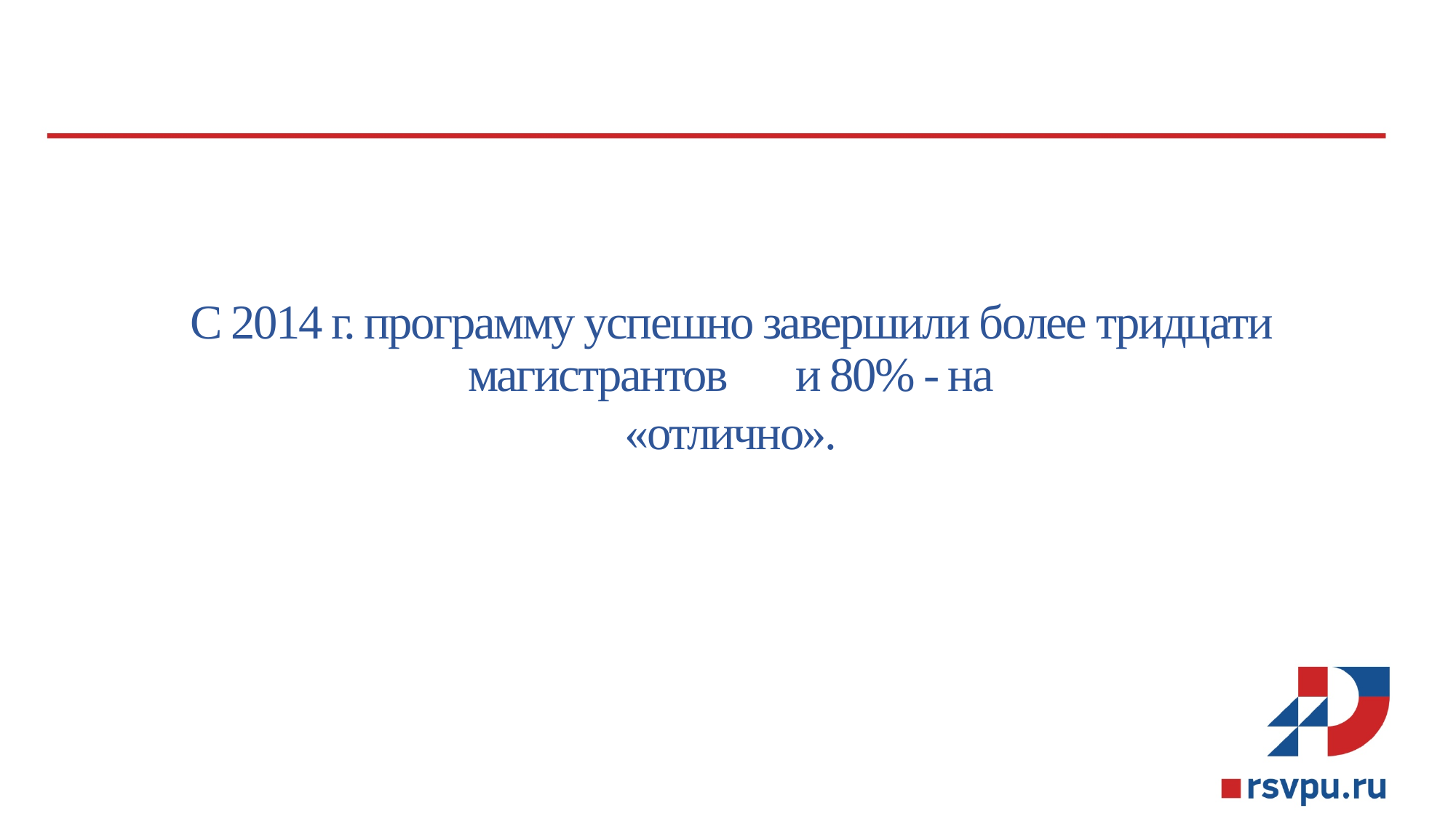

С 2014 г. программу успешно завершили более тридцати магистрантов	и 80% - на
«отлично».